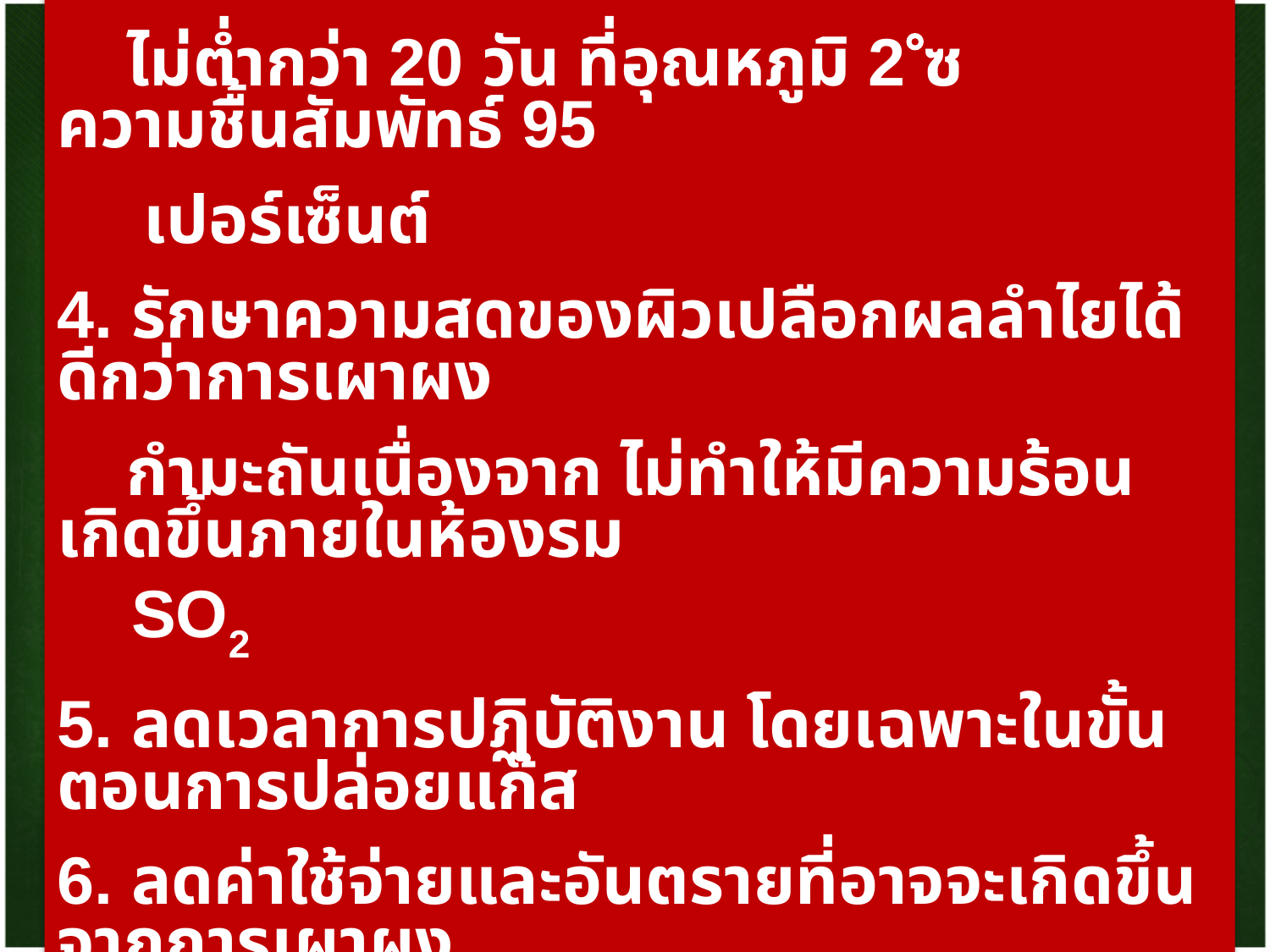

3. ป้องกันการเกิดโรคและการเกิดสีน้ำตาลที่เปลือกผลลำไยได้
    ไม่ต่ำกว่า 20 วัน ที่อุณหภูมิ 2°ซ ความชื้นสัมพัทธ์ 95
     เปอร์เซ็นต์
4. รักษาความสดของผิวเปลือกผลลำไยได้ดีกว่าการเผาผง
    กำมะถันเนื่องจาก ไม่ทำให้มีความร้อนเกิดขึ้นภายในห้องรม
    SO2
5. ลดเวลาการปฏิบัติงาน โดยเฉพาะในขั้นตอนการปล่อยแก๊ส
6. ลดค่าใช้จ่ายและอันตรายที่อาจจะเกิดขึ้นจากการเผาผง
    กำมะถัน